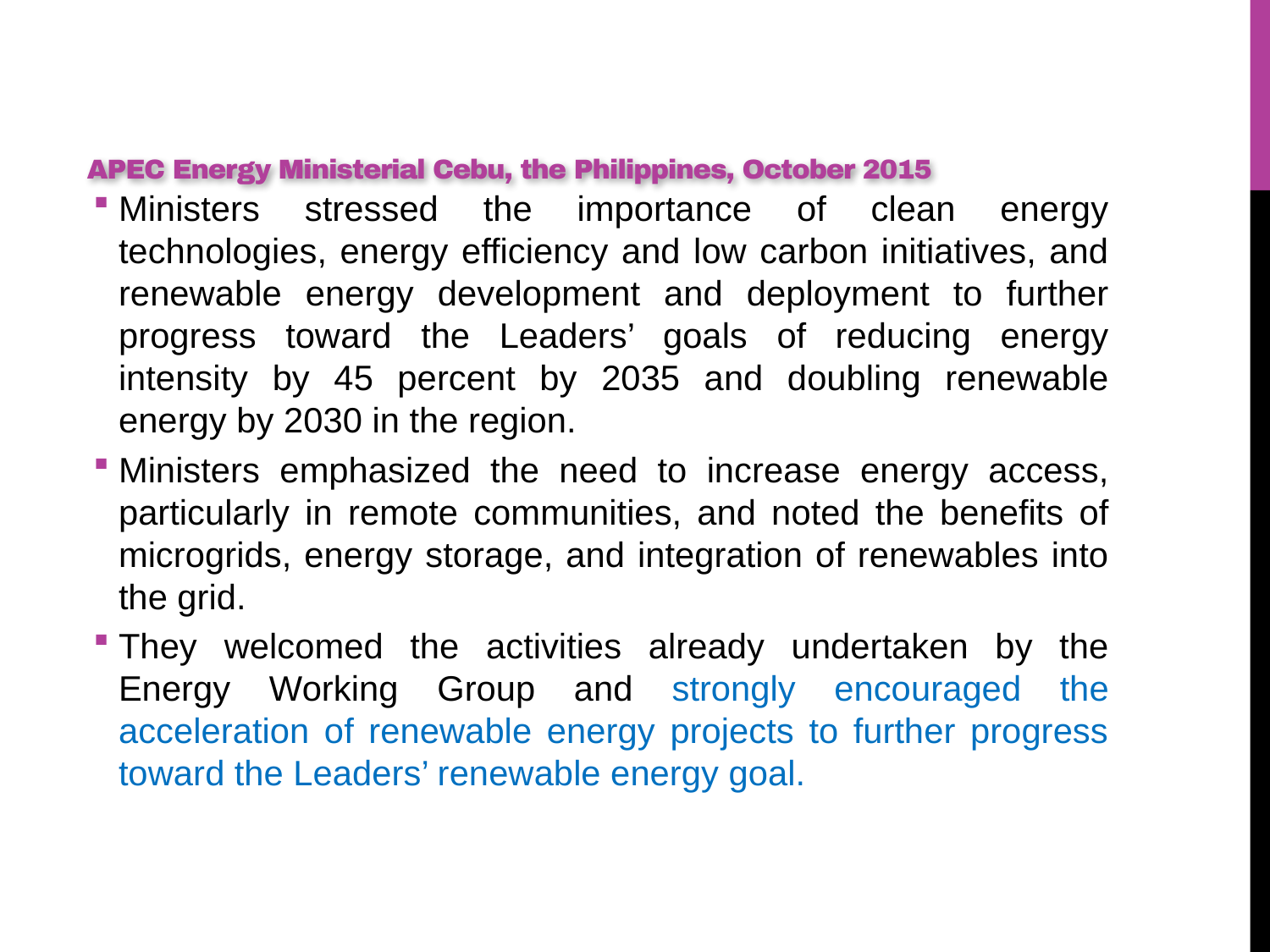

# APEC Energy Ministerial Cebu, the Philippines, October 2015
Ministers stressed the importance of clean energy technologies, energy efficiency and low carbon initiatives, and renewable energy development and deployment to further progress toward the Leaders’ goals of reducing energy intensity by 45 percent by 2035 and doubling renewable energy by 2030 in the region.
Ministers emphasized the need to increase energy access, particularly in remote communities, and noted the benefits of microgrids, energy storage, and integration of renewables into the grid.
They welcomed the activities already undertaken by the Energy Working Group and strongly encouraged the acceleration of renewable energy projects to further progress toward the Leaders’ renewable energy goal.